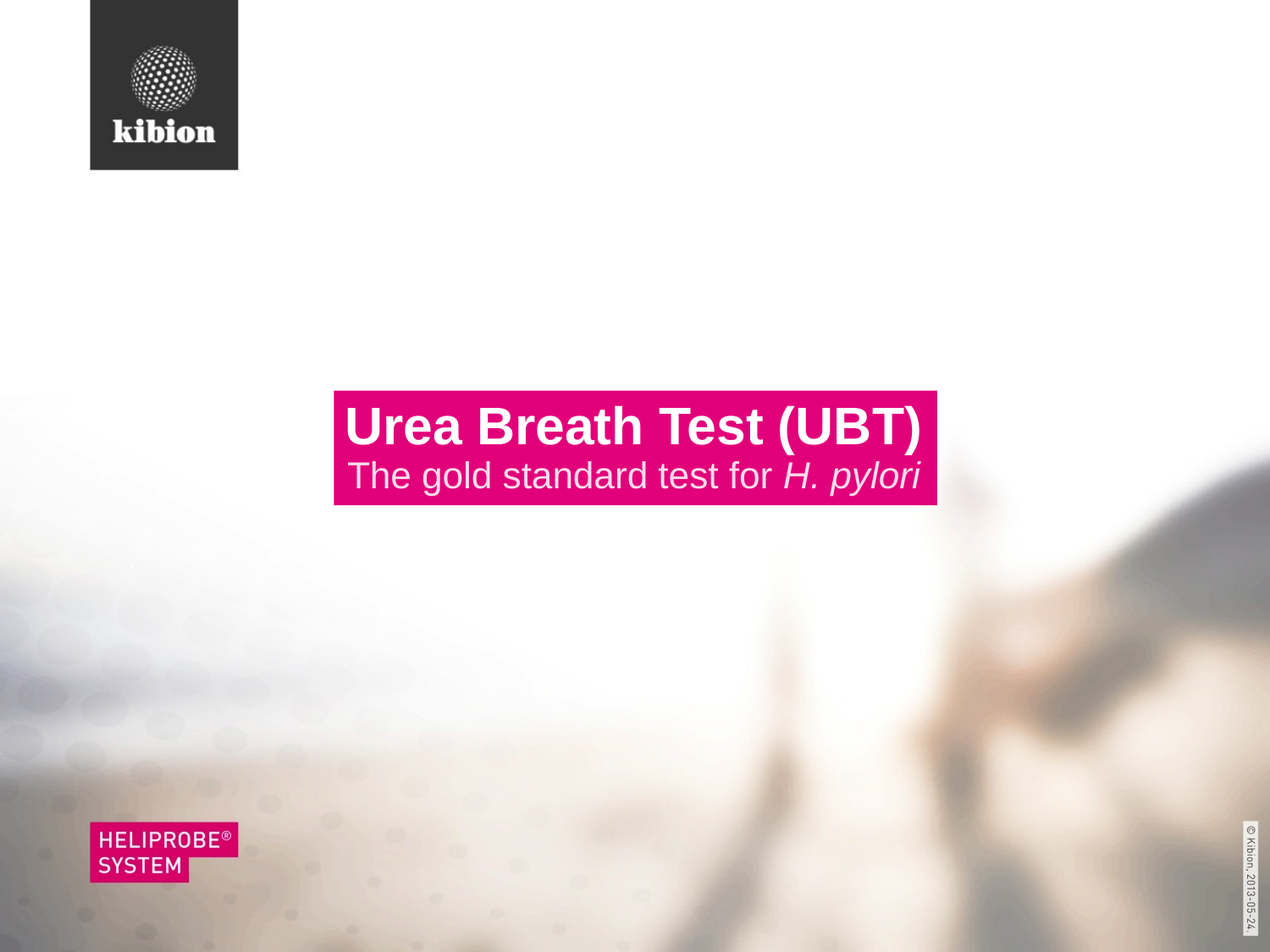

Urea Breath Test (UBT)
The gold standard test for H. pylori